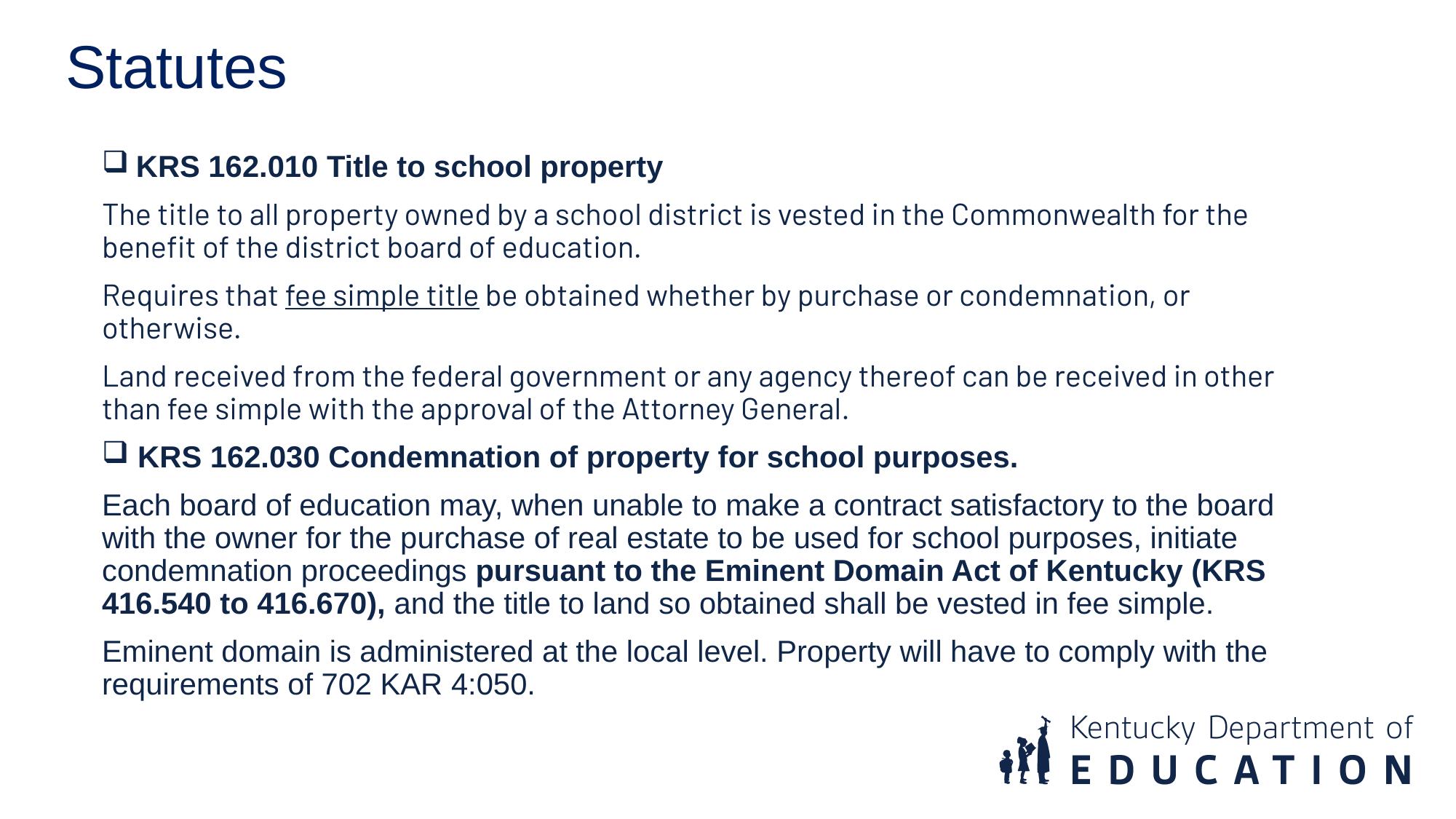

Statutes
KRS 162.010 Title to school property
The title to all property owned by a school district is vested in the Commonwealth for the benefit of the district board of education.
Requires that fee simple title be obtained whether by purchase or condemnation, or otherwise.
Land received from the federal government or any agency thereof can be received in other than fee simple with the approval of the Attorney General.
 KRS 162.030 Condemnation of property for school purposes.
Each board of education may, when unable to make a contract satisfactory to the board with the owner for the purchase of real estate to be used for school purposes, initiate condemnation proceedings pursuant to the Eminent Domain Act of Kentucky (KRS 416.540 to 416.670), and the title to land so obtained shall be vested in fee simple.
Eminent domain is administered at the local level. Property will have to comply with the requirements of 702 KAR 4:050.